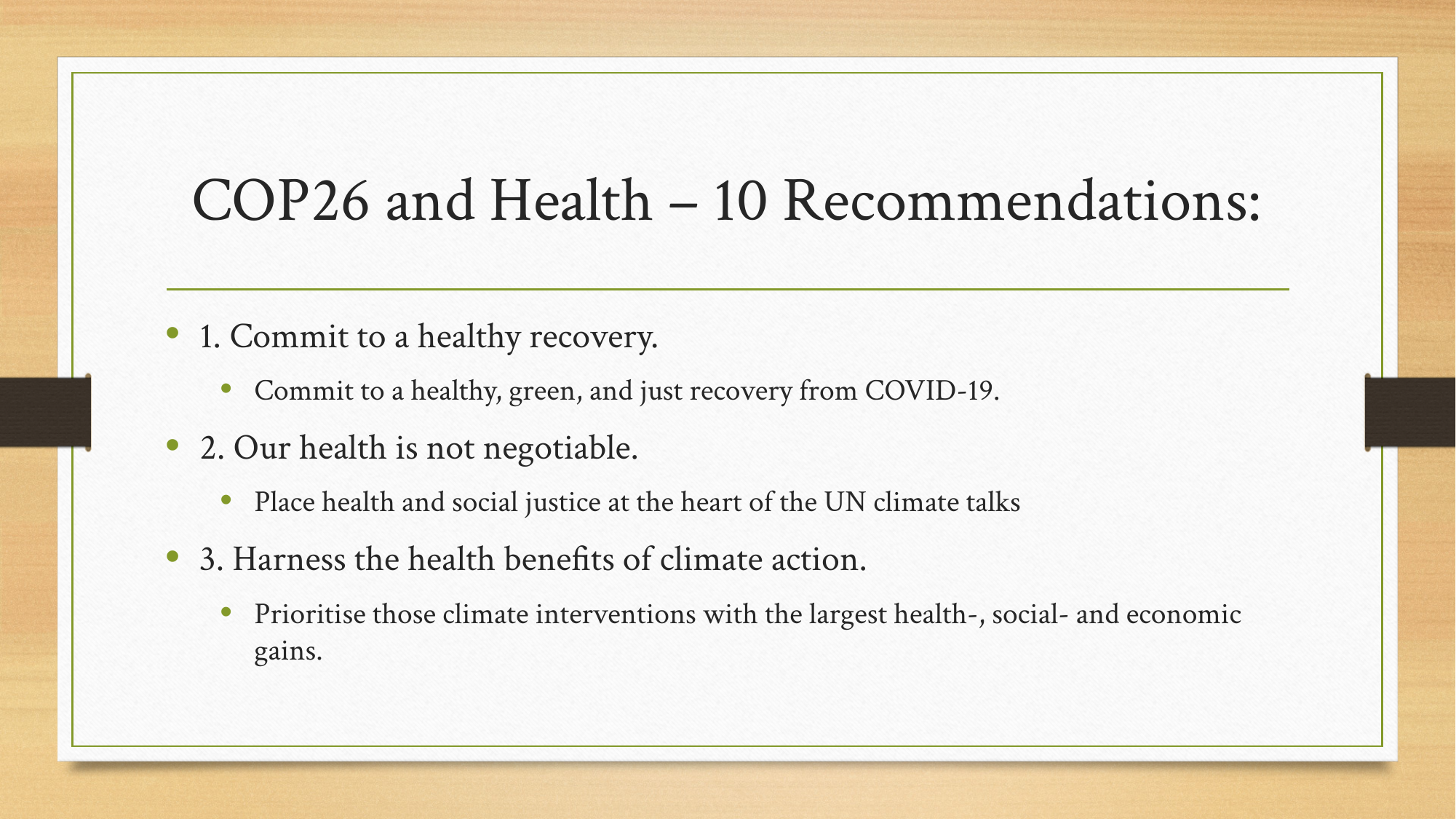

# COP26 and Health – 10 Recommendations:
1. Commit to a healthy recovery.
Commit to a healthy, green, and just recovery from COVID-19.
2. Our health is not negotiable.
Place health and social justice at the heart of the UN climate talks
3. Harness the health benefits of climate action.
Prioritise those climate interventions with the largest health-, social- and economic gains.